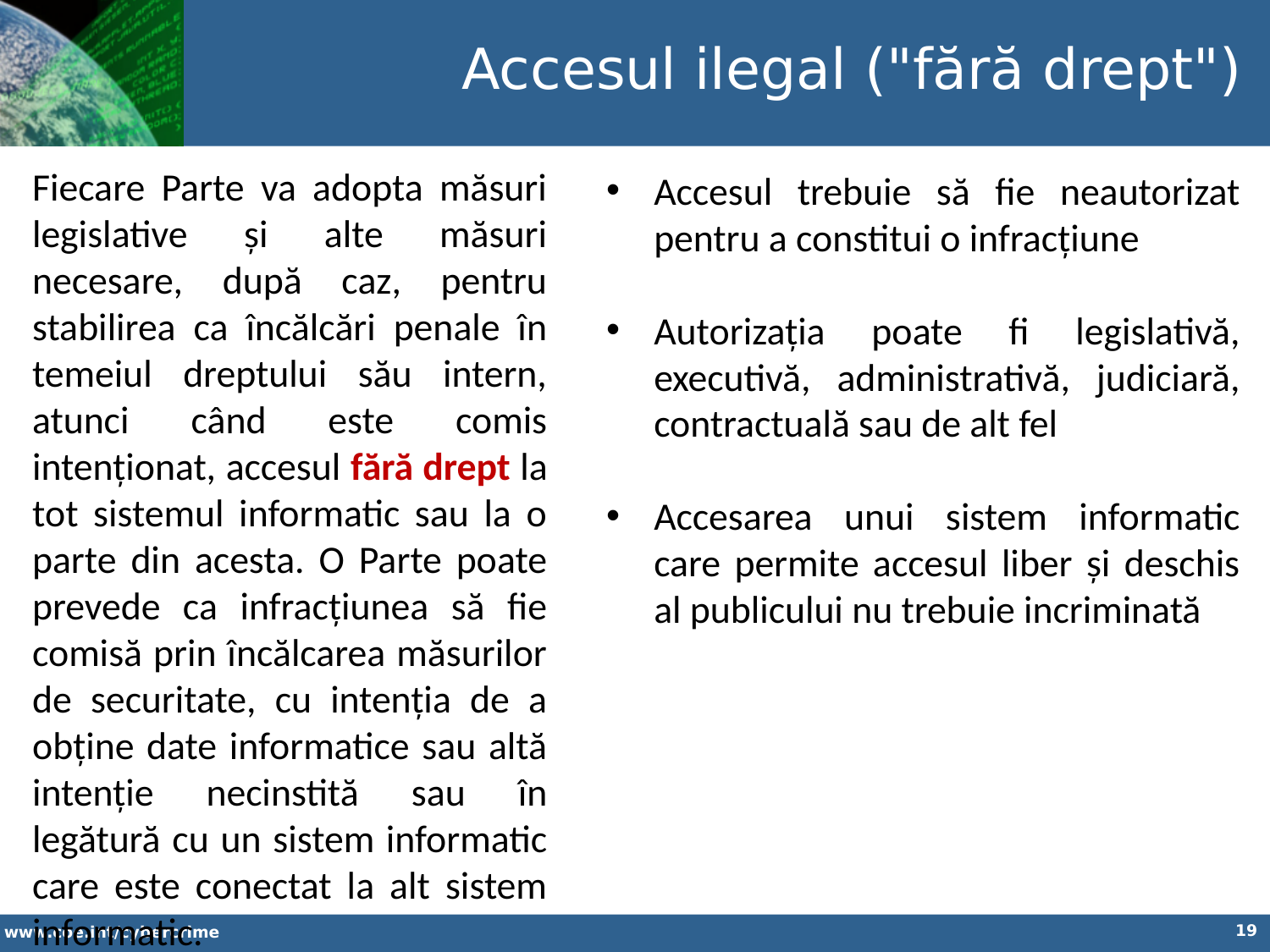

Accesul ilegal ("fără drept")
Fiecare Parte va adopta măsuri legislative și alte măsuri necesare, după caz, pentru stabilirea ca încălcări penale în temeiul dreptului său intern, atunci când este comis intenționat, accesul fără drept la tot sistemul informatic sau la o parte din acesta. O Parte poate prevede ca infracțiunea să fie comisă prin încălcarea măsurilor de securitate, cu intenția de a obține date informatice sau altă intenție necinstită sau în legătură cu un sistem informatic care este conectat la alt sistem informatic.
Accesul trebuie să fie neautorizat pentru a constitui o infracțiune

Autorizația poate fi legislativă, executivă, administrativă, judiciară, contractuală sau de alt fel

Accesarea unui sistem informatic care permite accesul liber și deschis al publicului nu trebuie incriminată